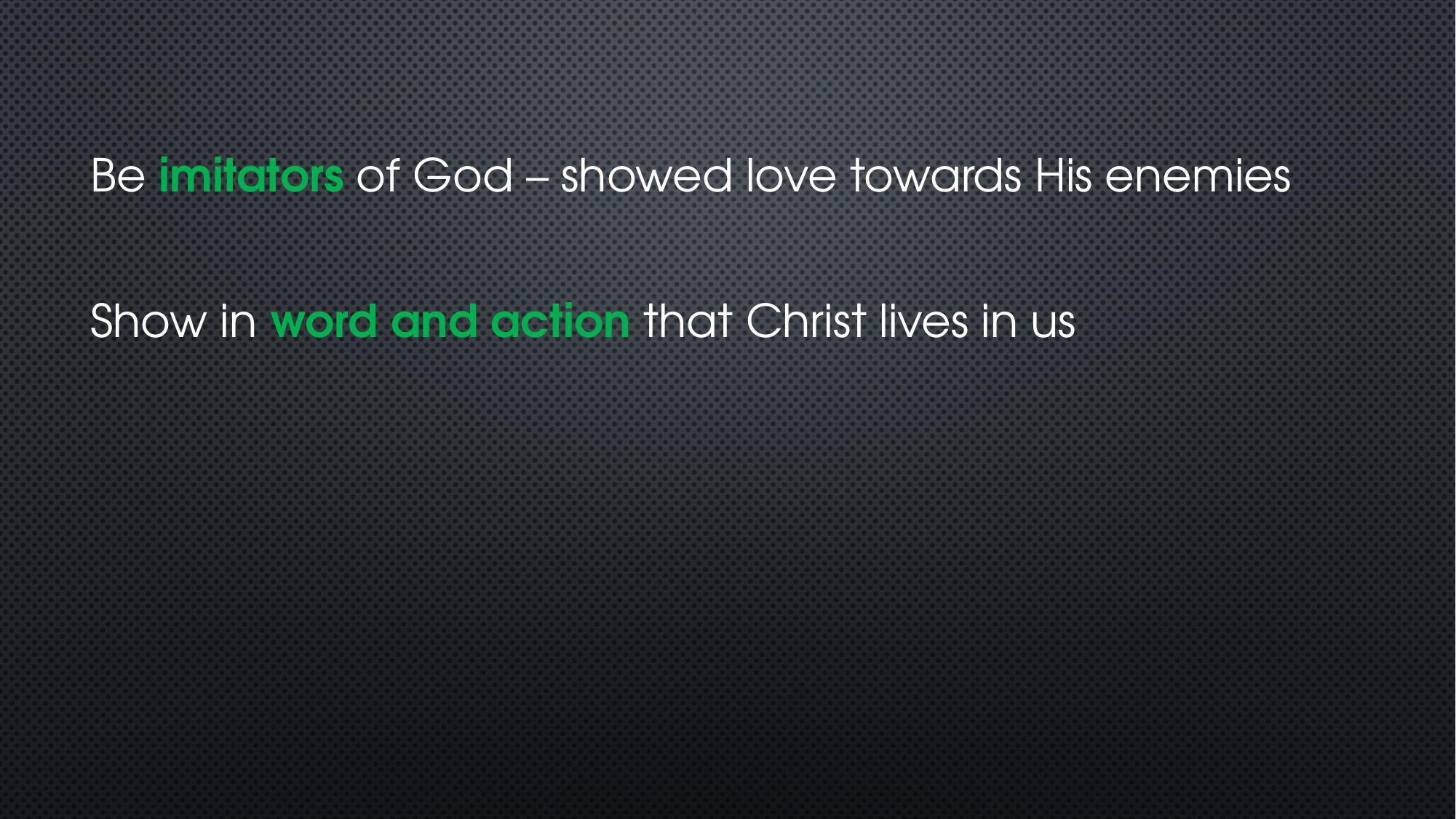

Be imitators of God – showed love towards His enemies

Show in word and action that Christ lives in us